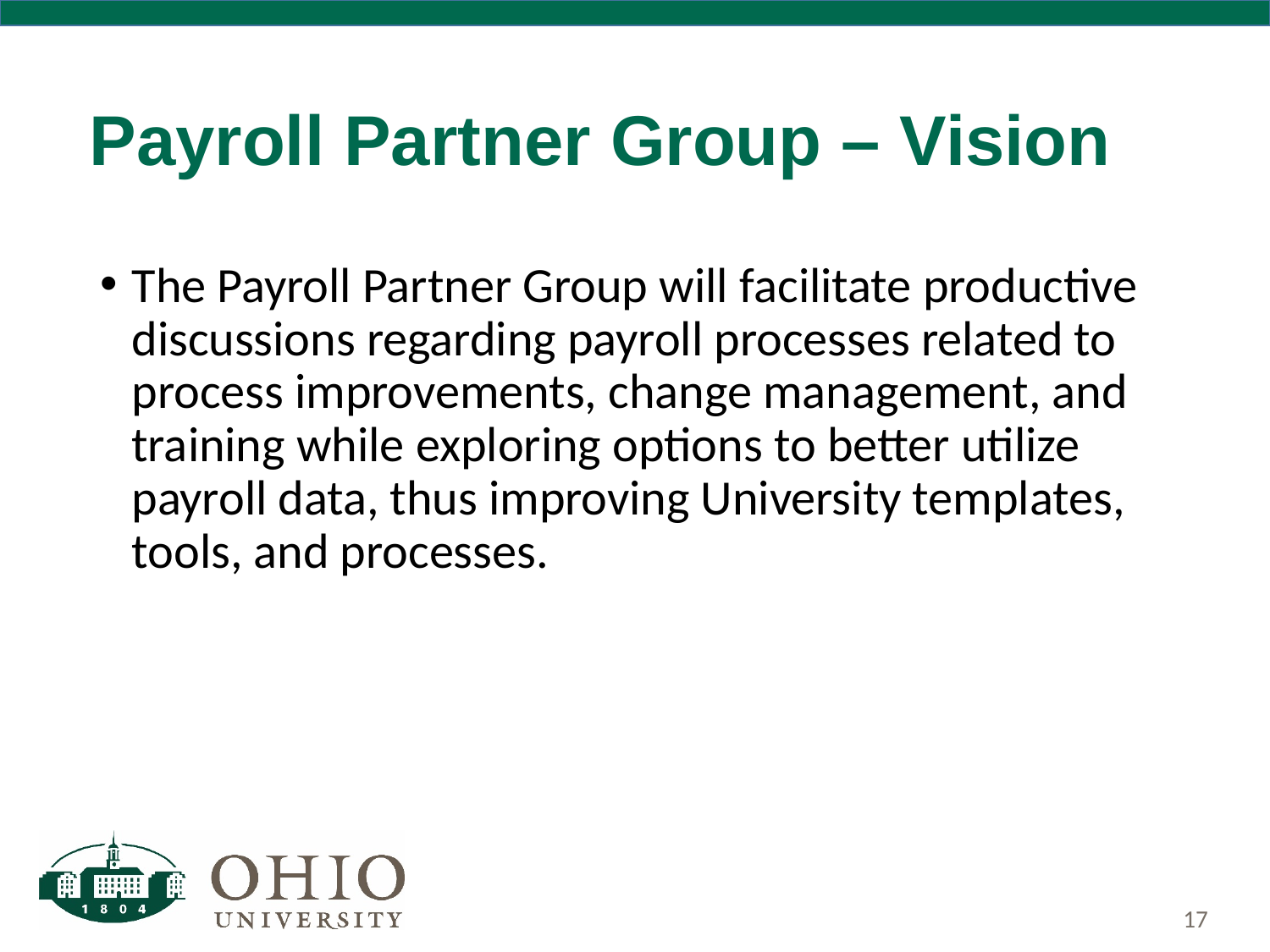

# Payroll Partner Group – Vision
The Payroll Partner Group will facilitate productive discussions regarding payroll processes related to process improvements, change management, and training while exploring options to better utilize payroll data, thus improving University templates, tools, and processes.